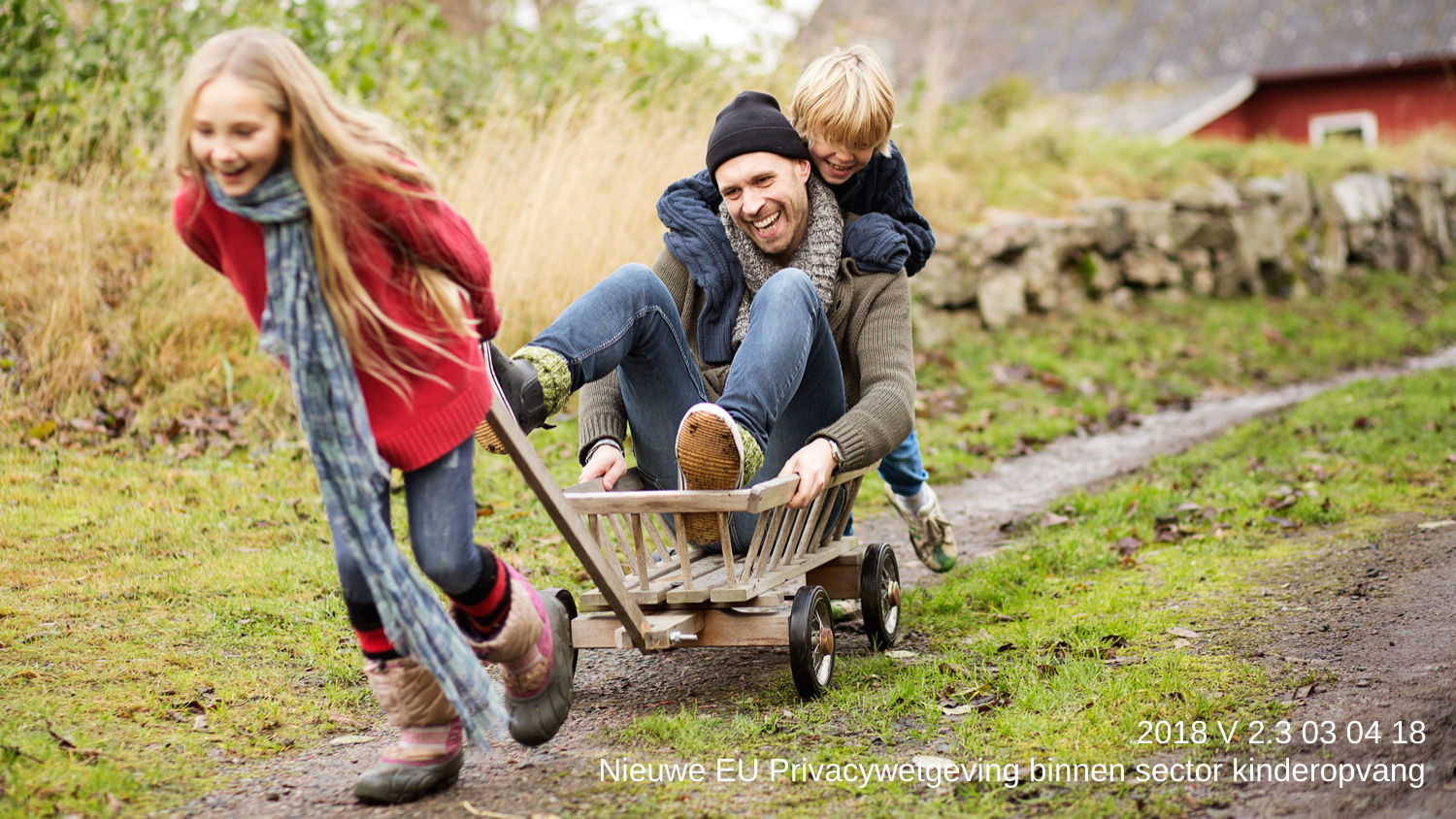

2018 V 2.3 03 04 18
Nieuwe EU Privacywetgeving binnen sector kinderopvang